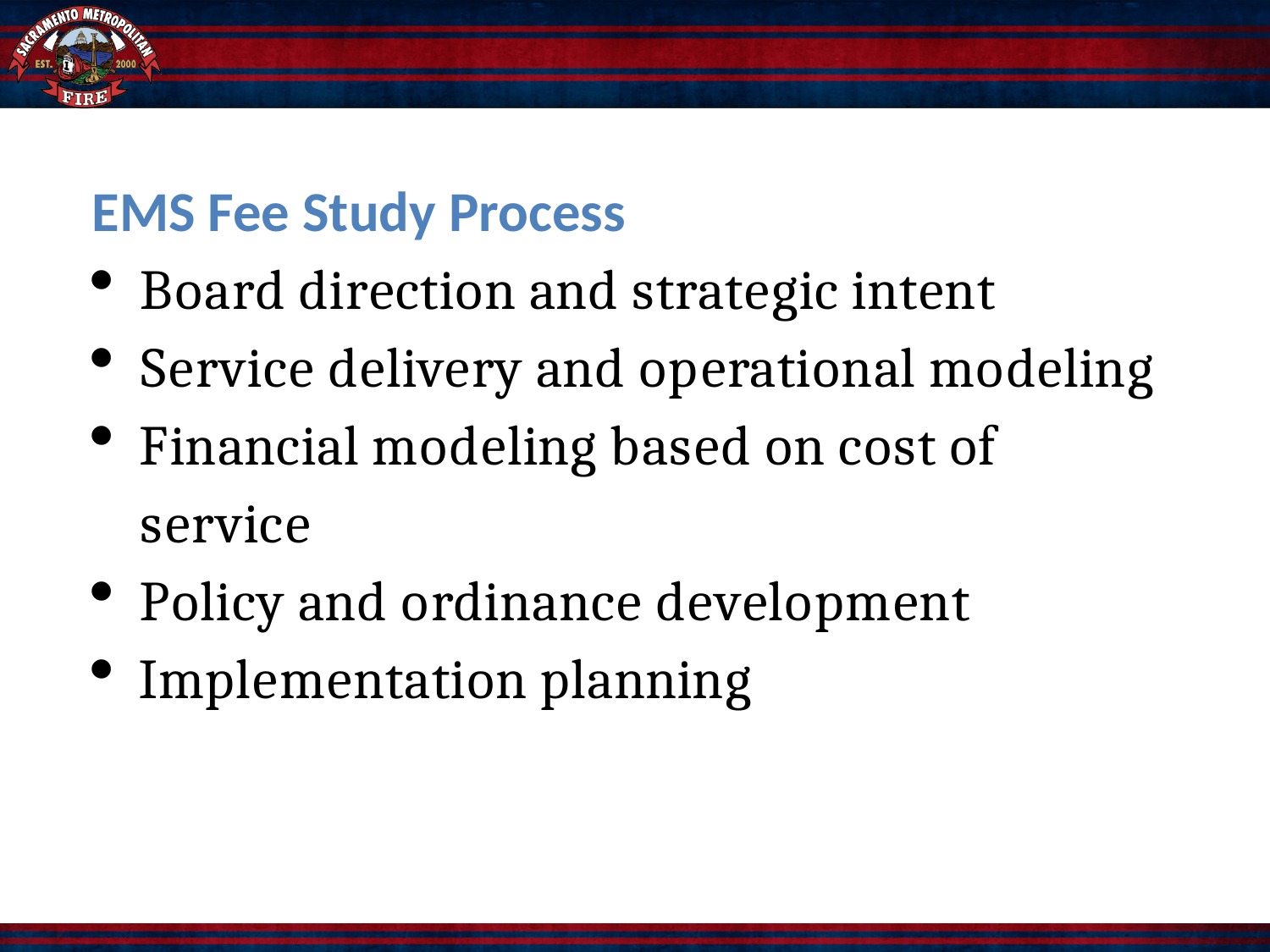

EMS Fee Study Process
Board direction and strategic intent
Service delivery and operational modeling
Financial modeling based on cost of service
Policy and ordinance development
Implementation planning